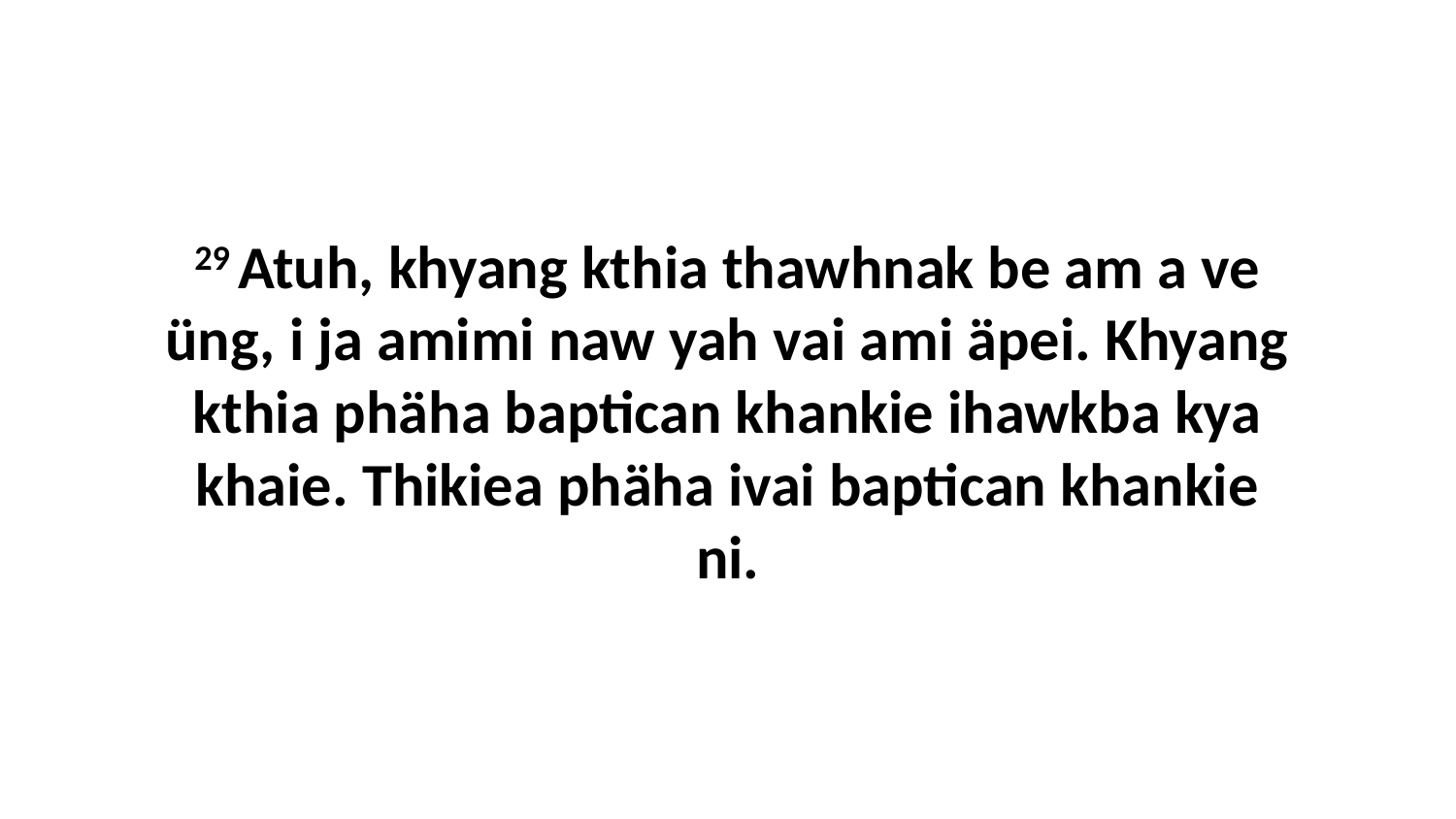

29 Atuh, khyang kthia thawhnak be am a ve üng, i ja amimi naw yah vai ami äpei. Khyang kthia phäha baptican khankie ihawkba kya khaie. Thikiea phäha ivai baptican khankie ni.